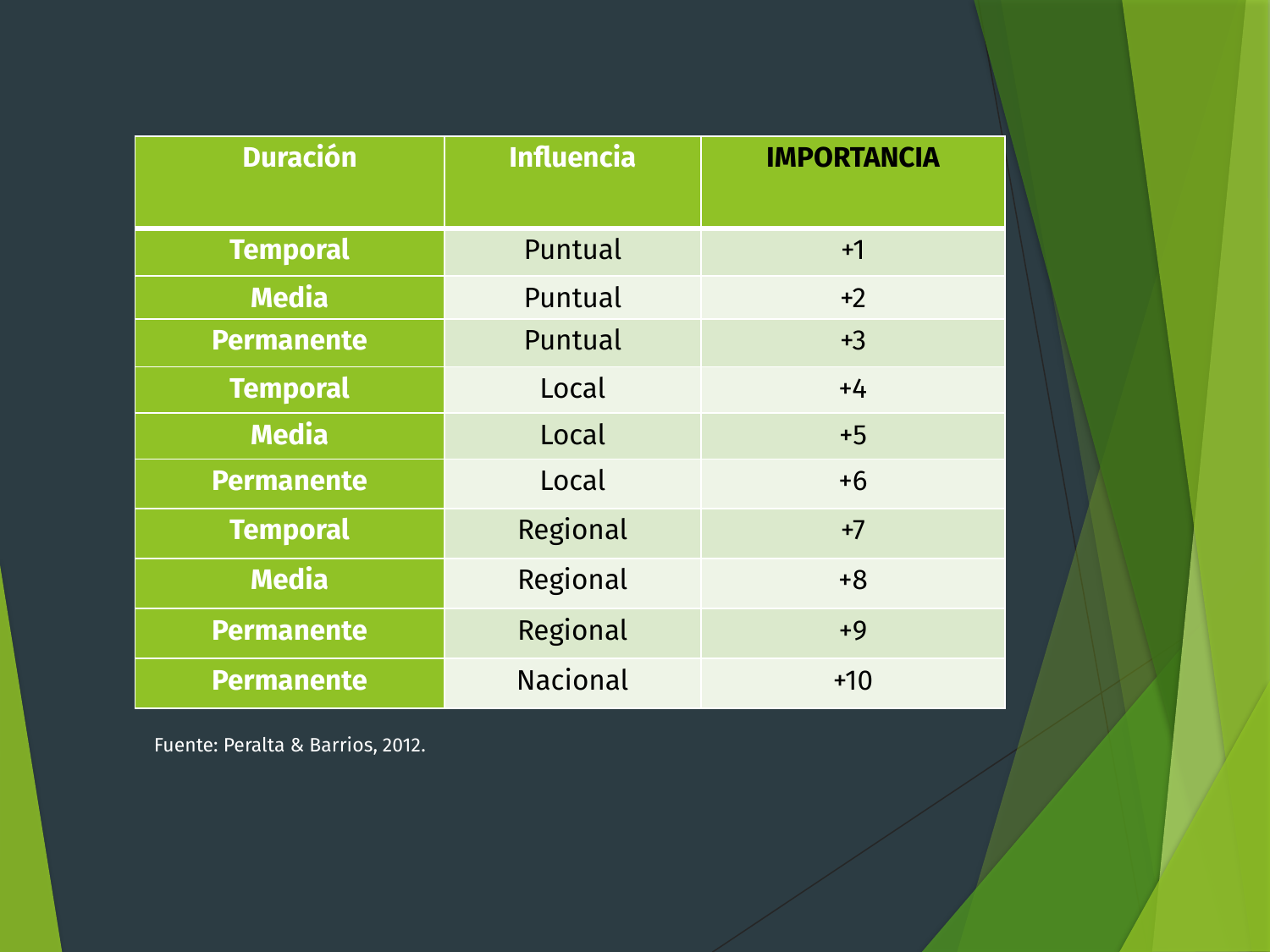

| Duración | Influencia | IMPORTANCIA |
| --- | --- | --- |
| Temporal | Puntual | +1 |
| Media | Puntual | +2 |
| Permanente | Puntual | +3 |
| Temporal | Local | +4 |
| Media | Local | +5 |
| Permanente | Local | +6 |
| Temporal | Regional | +7 |
| Media | Regional | +8 |
| Permanente | Regional | +9 |
| Permanente | Nacional | +10 |
Fuente: Peralta & Barrios, 2012.